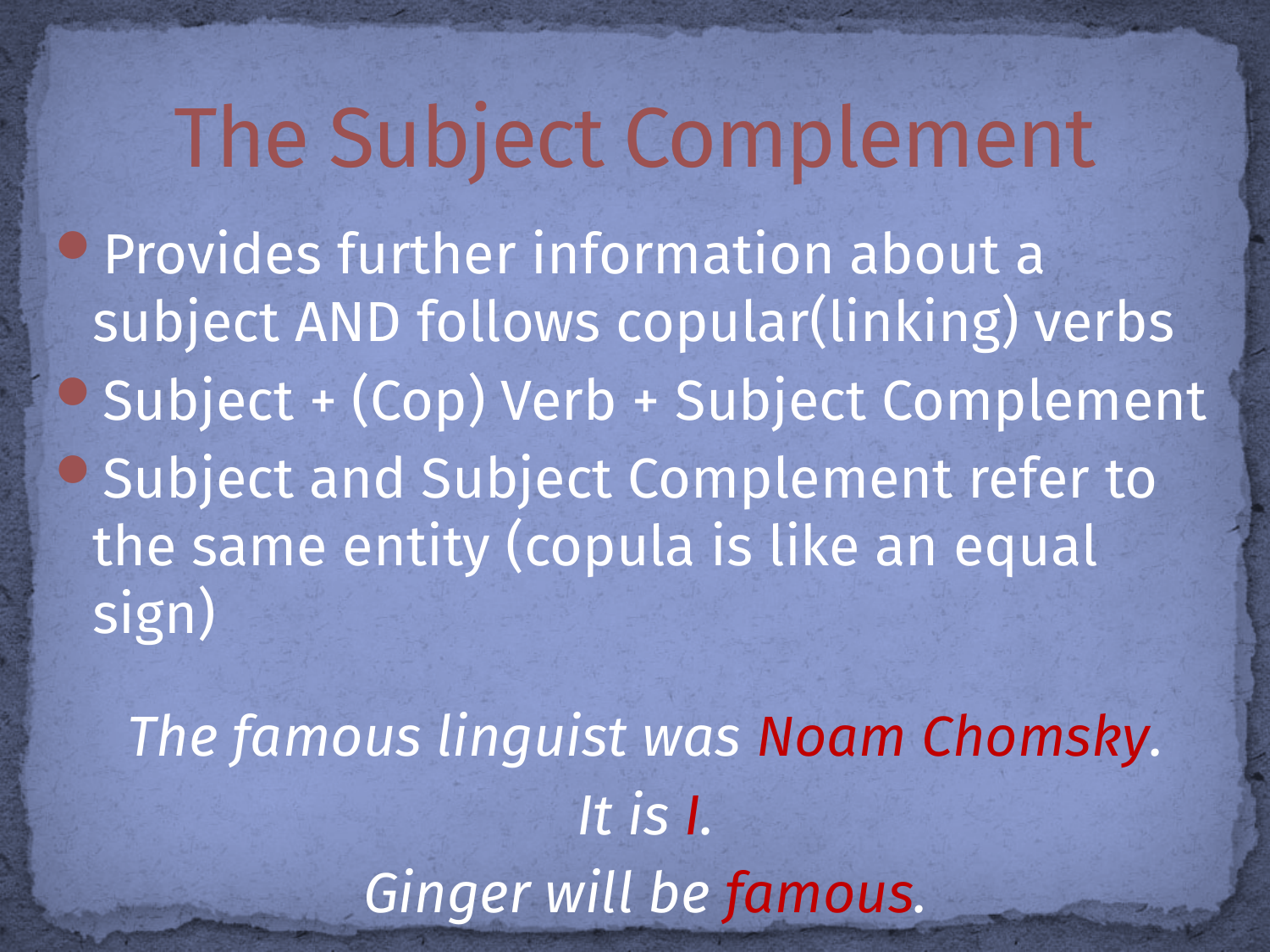

# The Subject Complement
Provides further information about a subject AND follows copular(linking) verbs
Subject + (Cop) Verb + Subject Complement
Subject and Subject Complement refer to the same entity (copula is like an equal sign)

The famous linguist was Noam Chomsky.
It is I.
Ginger will be famous.